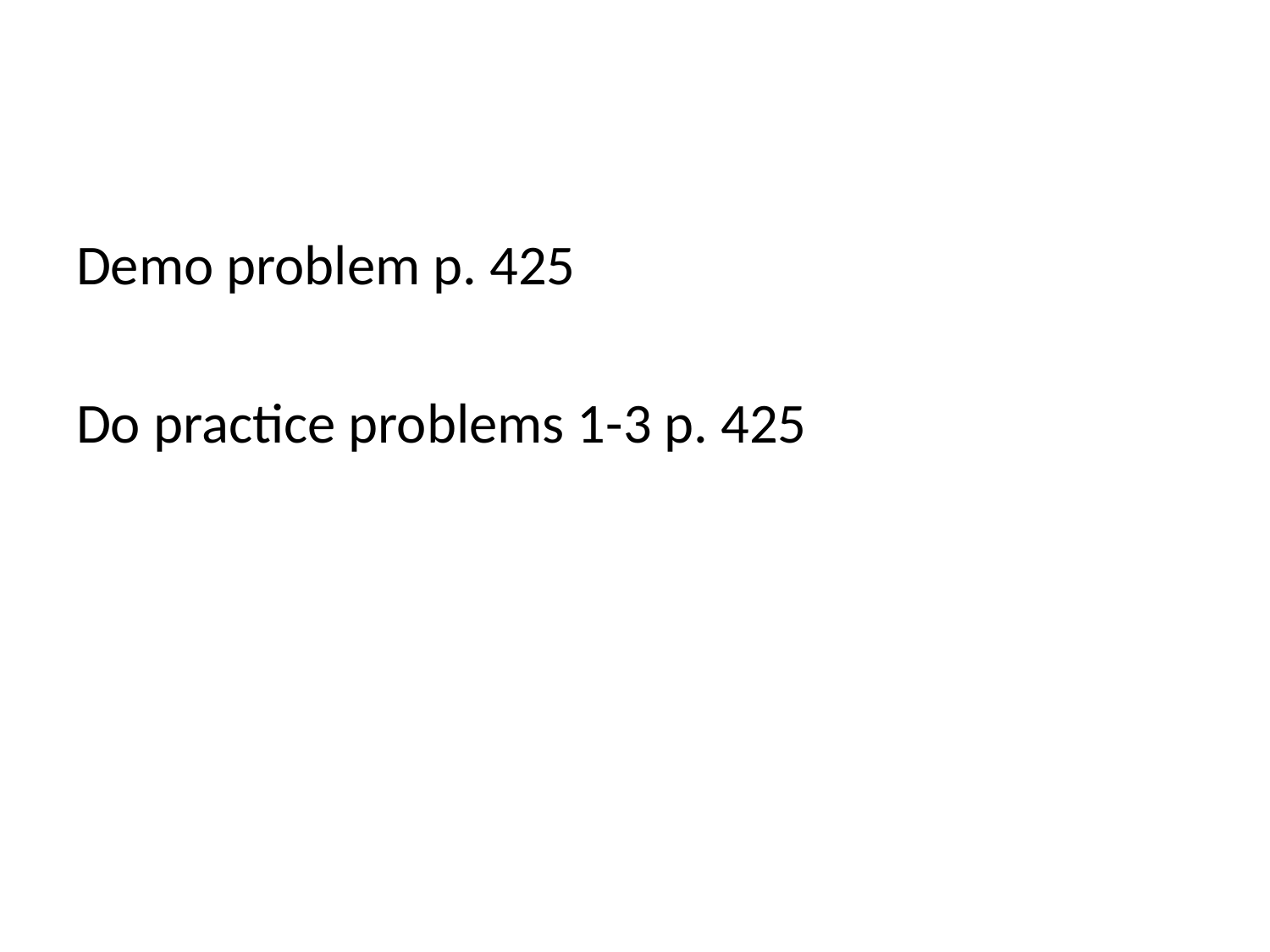

Demo problem p. 425

Do practice problems 1-3 p. 425